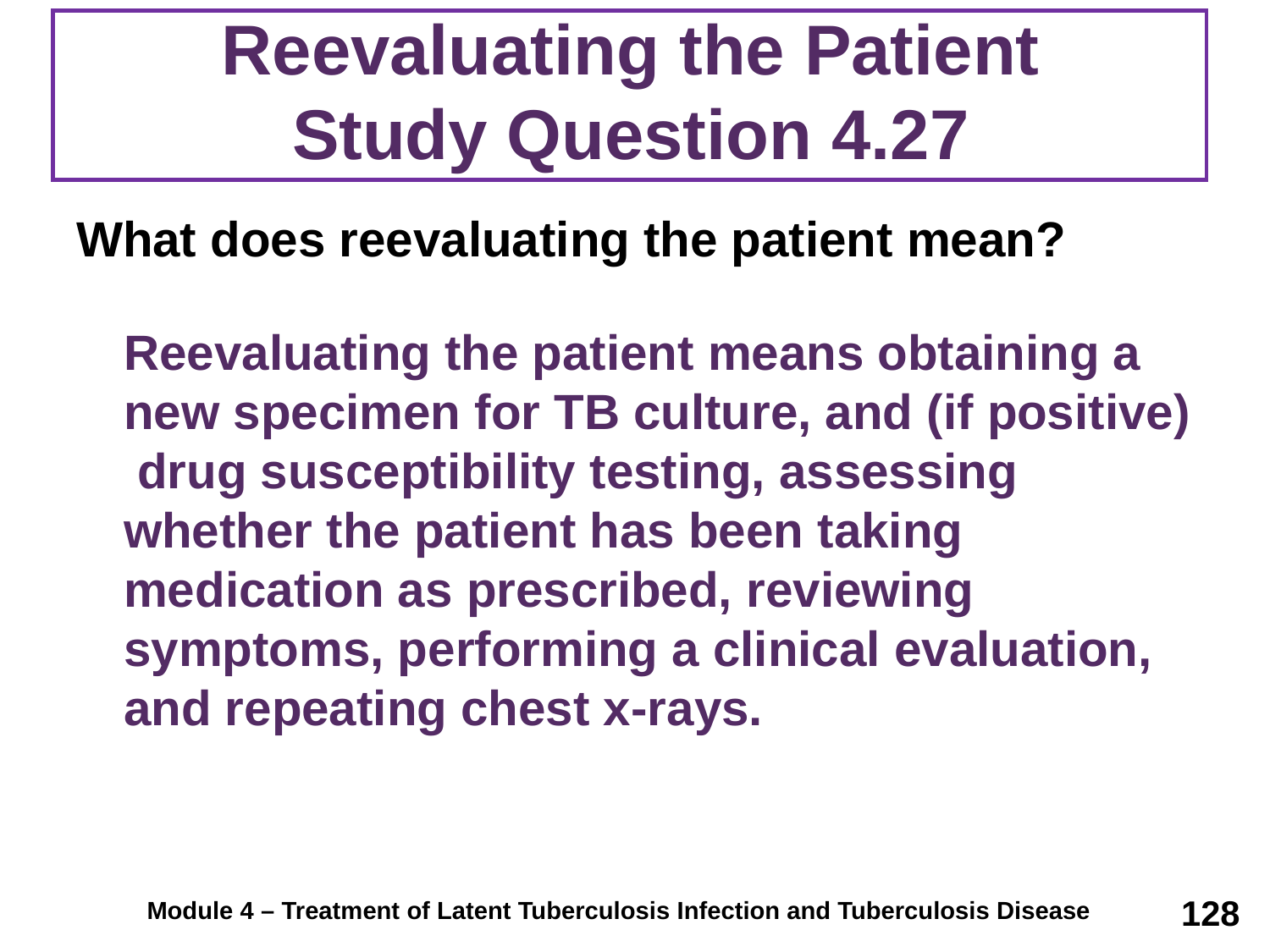

# Reevaluating the Patient Study Question 4.27
What does reevaluating the patient mean?

	Reevaluating the patient means obtaining a new specimen for TB culture, and (if positive)  drug susceptibility testing, assessing whether the patient has been taking medication as prescribed, reviewing symptoms, performing a clinical evaluation, and repeating chest x-rays.
128
Module 4 – Treatment of Latent Tuberculosis Infection and Tuberculosis Disease